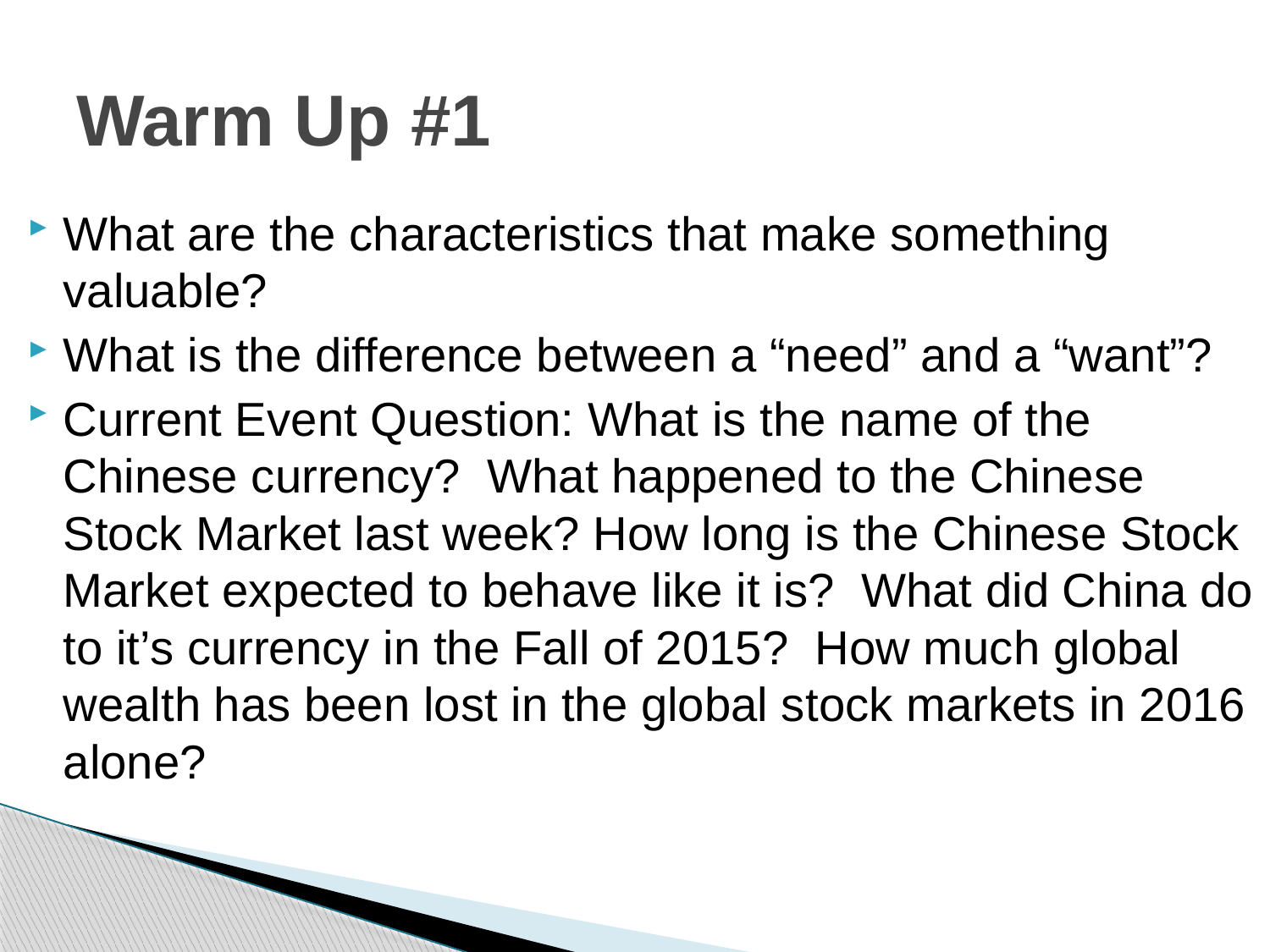

# Warm Up #1
What are the characteristics that make something valuable?
What is the difference between a “need” and a “want”?
Current Event Question: What is the name of the Chinese currency?  What happened to the Chinese Stock Market last week? How long is the Chinese Stock Market expected to behave like it is?  What did China do to it’s currency in the Fall of 2015?  How much global wealth has been lost in the global stock markets in 2016 alone?